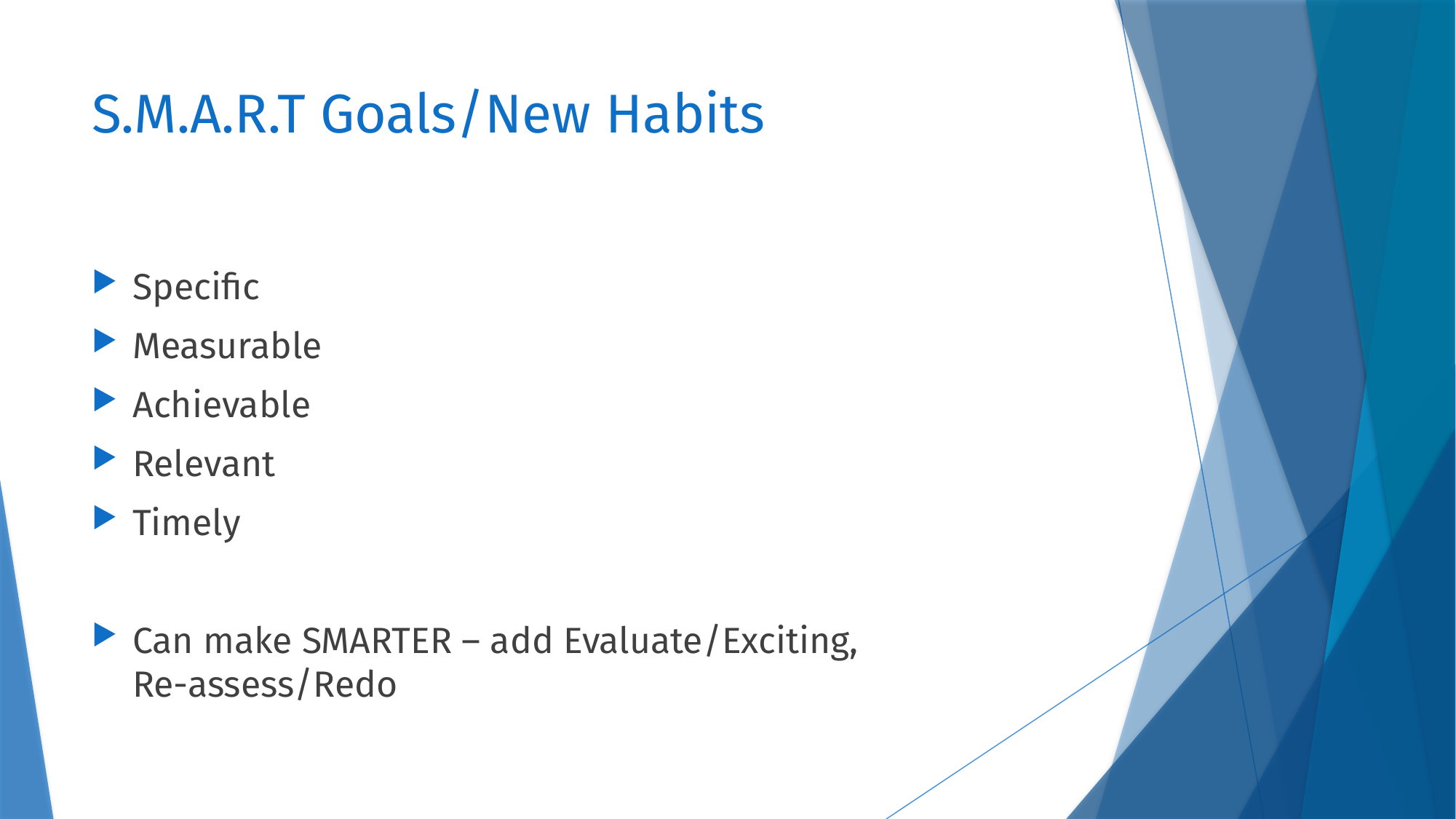

# S.M.A.R.T Goals/New Habits
Specific
Measurable
Achievable
Relevant
Timely

Can make SMARTER – add Evaluate/Exciting, Re-assess/Redo